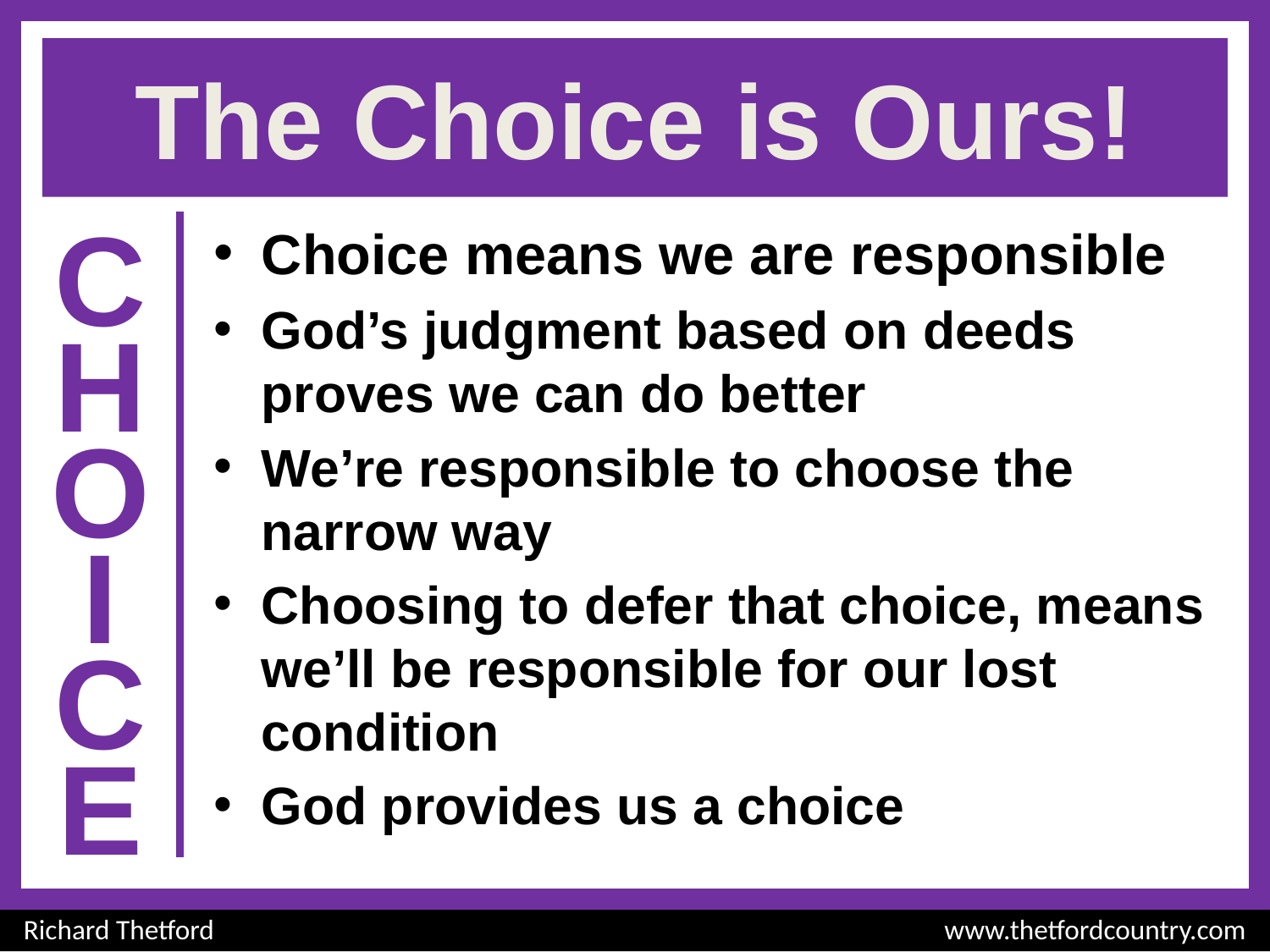

# The Choice is Ours!
C
Choice means we are responsible
God’s judgment based on deeds proves we can do better
We’re responsible to choose the narrow way
Choosing to defer that choice, means we’ll be responsible for our lost condition
God provides us a choice
H
O
I
C
E

Richard Thetford						     www.thetfordcountry.com